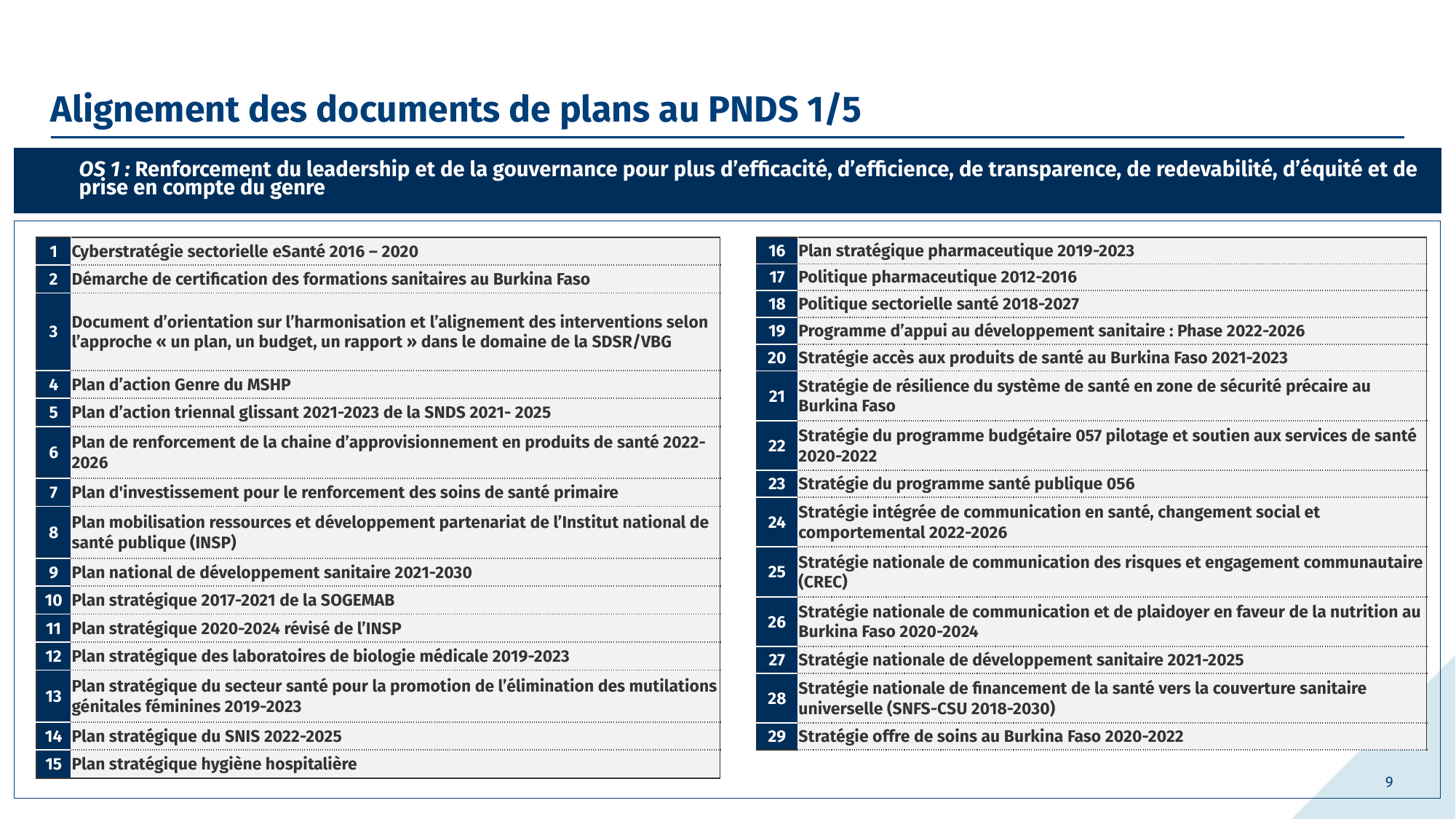

# Alignement des documents de plans au PNDS 1/5
OS 1 : Renforcement du leadership et de la gouvernance pour plus d’efficacité, d’efficience, de transparence, de redevabilité, d’équité et de prise en compte du genre

| 16 | Plan stratégique pharmaceutique 2019-2023 |
| --- | --- |
| 17 | Politique pharmaceutique 2012-2016 |
| 18 | Politique sectorielle santé 2018-2027 |
| 19 | Programme d’appui au développement sanitaire : Phase 2022-2026 |
| 20 | Stratégie accès aux produits de santé au Burkina Faso 2021-2023 |
| 21 | Stratégie de résilience du système de santé en zone de sécurité précaire au Burkina Faso |
| 22 | Stratégie du programme budgétaire 057 pilotage et soutien aux services de santé 2020-2022 |
| 23 | Stratégie du programme santé publique 056 |
| 24 | Stratégie intégrée de communication en santé, changement social et comportemental 2022-2026 |
| 25 | Stratégie nationale de communication des risques et engagement communautaire (CREC) |
| 26 | Stratégie nationale de communication et de plaidoyer en faveur de la nutrition au Burkina Faso 2020-2024 |
| 27 | Stratégie nationale de développement sanitaire 2021-2025 |
| 28 | Stratégie nationale de financement de la santé vers la couverture sanitaire universelle (SNFS-CSU 2018-2030) |
| 29 | Stratégie offre de soins au Burkina Faso 2020-2022 |
| 1 | Cyberstratégie sectorielle eSanté 2016 – 2020 |
| --- | --- |
| 2 | Démarche de certification des formations sanitaires au Burkina Faso |
| 3 | Document d’orientation sur l’harmonisation et l’alignement des interventions selon l’approche « un plan, un budget, un rapport » dans le domaine de la SDSR/VBG |
| 4 | Plan d’action Genre du MSHP |
| 5 | Plan d’action triennal glissant 2021-2023 de la SNDS 2021- 2025 |
| 6 | Plan de renforcement de la chaine d’approvisionnement en produits de santé 2022-2026 |
| 7 | Plan d'investissement pour le renforcement des soins de santé primaire |
| 8 | Plan mobilisation ressources et développement partenariat de l’Institut national de santé publique (INSP) |
| 9 | Plan national de développement sanitaire 2021-2030 |
| 10 | Plan stratégique 2017-2021 de la SOGEMAB |
| 11 | Plan stratégique 2020-2024 révisé de l’INSP |
| 12 | Plan stratégique des laboratoires de biologie médicale 2019-2023 |
| 13 | Plan stratégique du secteur santé pour la promotion de l’élimination des mutilations génitales féminines 2019-2023 |
| 14 | Plan stratégique du SNIS 2022-2025 |
| 15 | Plan stratégique hygiène hospitalière |
9